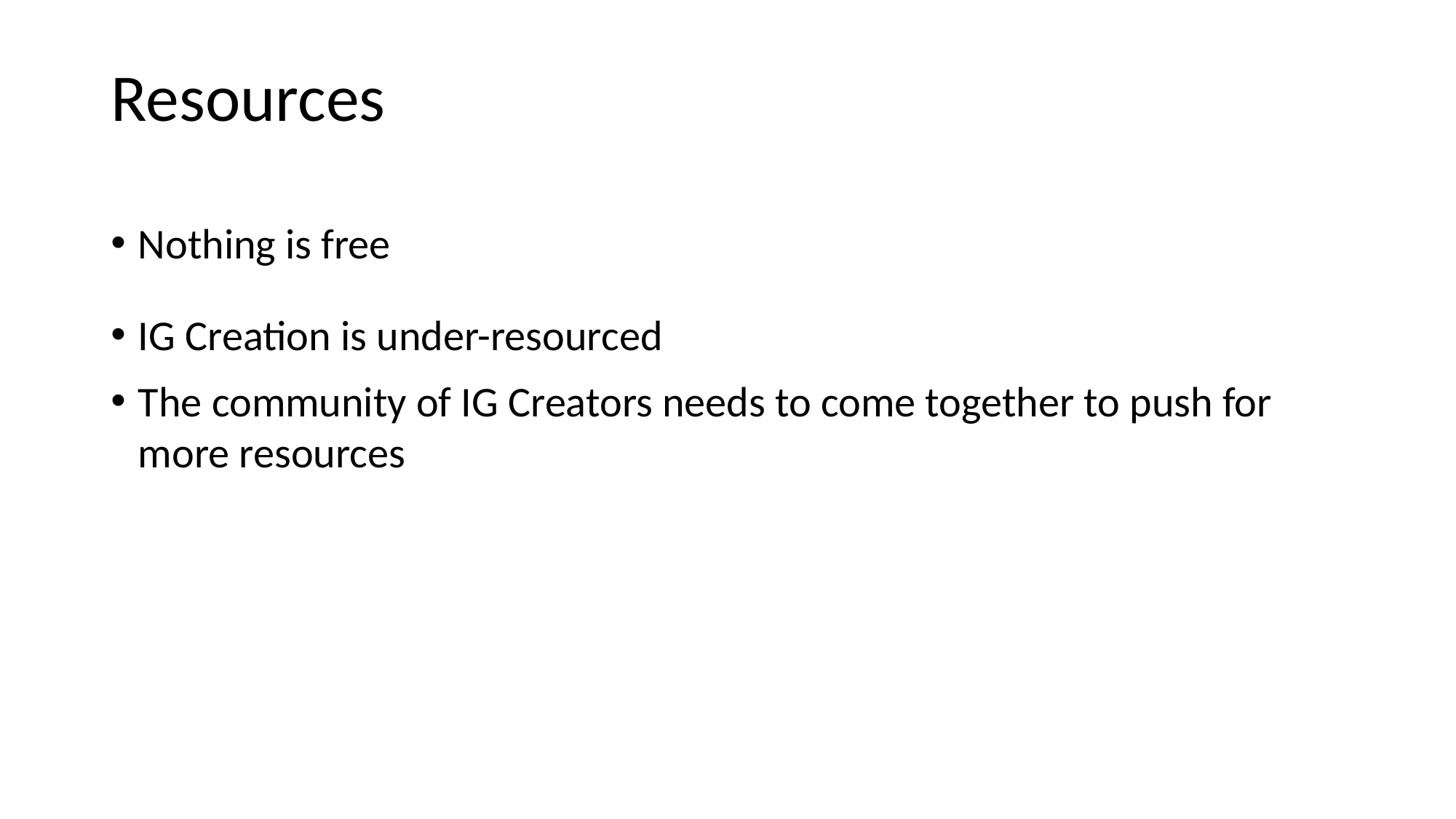

# Resources
Nothing is free
IG Creation is under-resourced
The community of IG Creators needs to come together to push for more resources